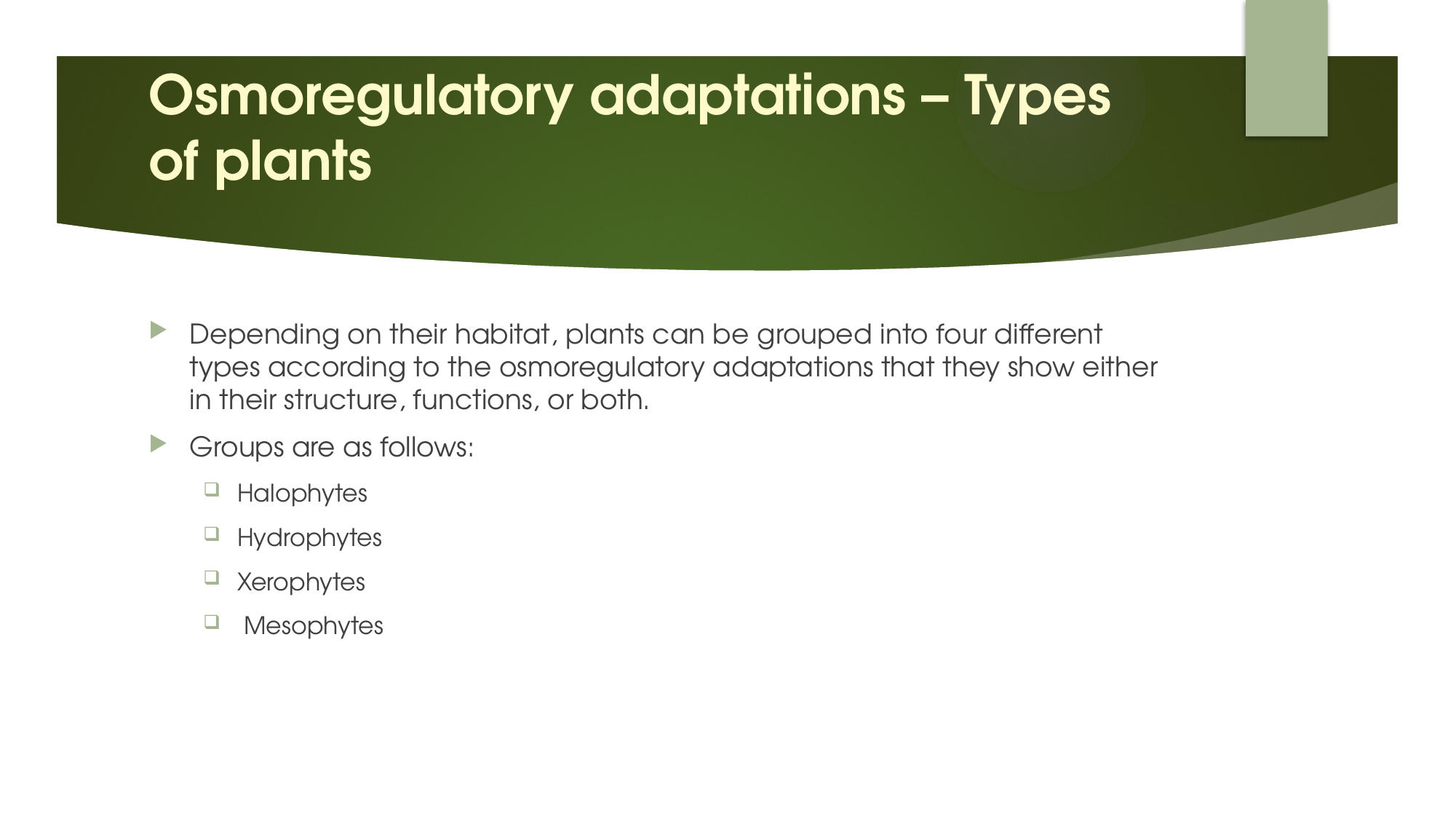

# Osmoregulatory adaptations – Types of plants
Depending on their habitat, plants can be grouped into four different types according to the osmoregulatory adaptations that they show either in their structure, functions, or both.
Groups are as follows:
Halophytes
Hydrophytes
Xerophytes
 Mesophytes